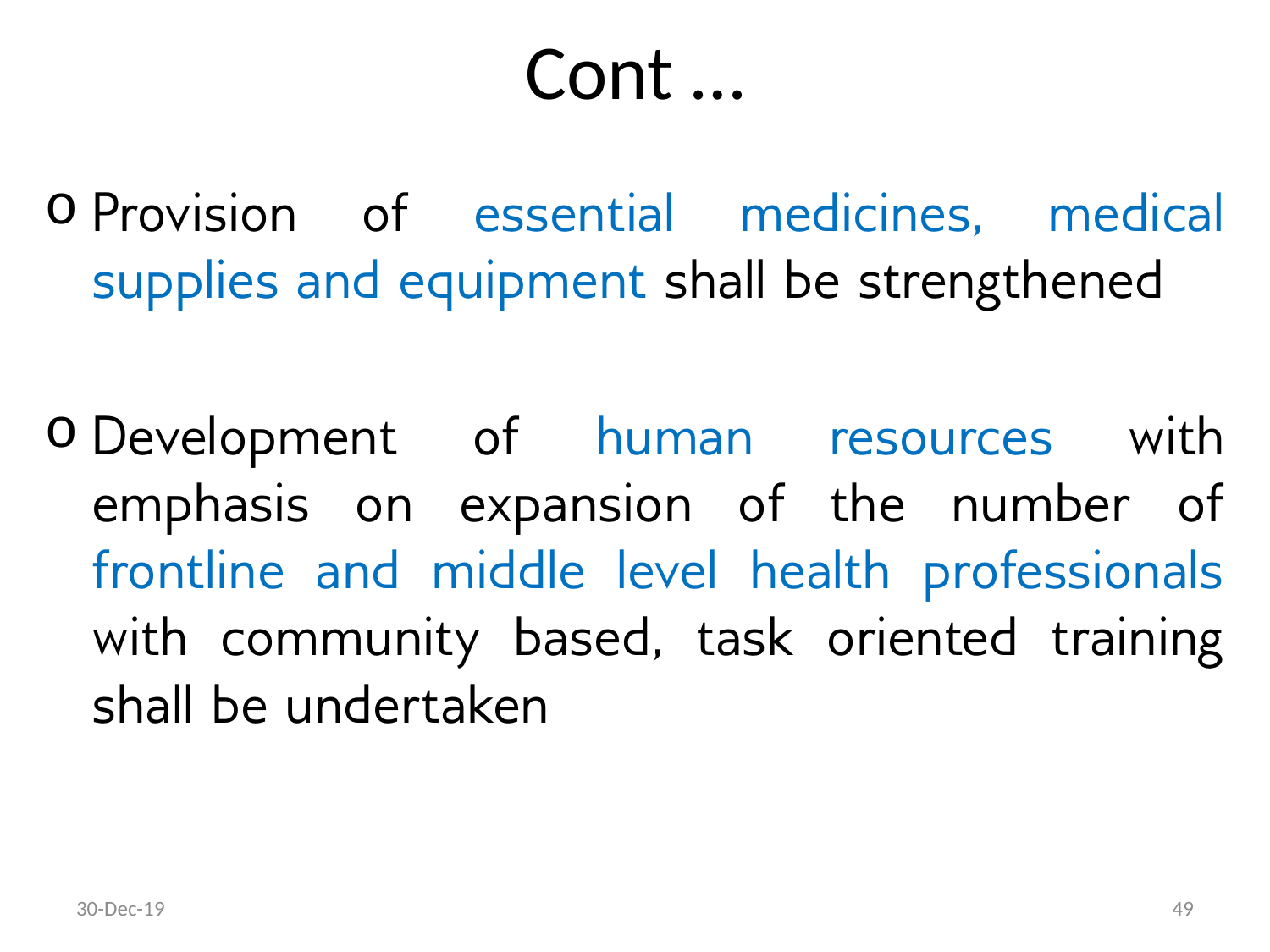

# Cont …
Provision of essential medicines, medical supplies and equipment shall be strengthened

Development of human resources with emphasis on expansion of the number of frontline and middle level health professionals with community based, task oriented training shall be undertaken

30-Dec-19
49